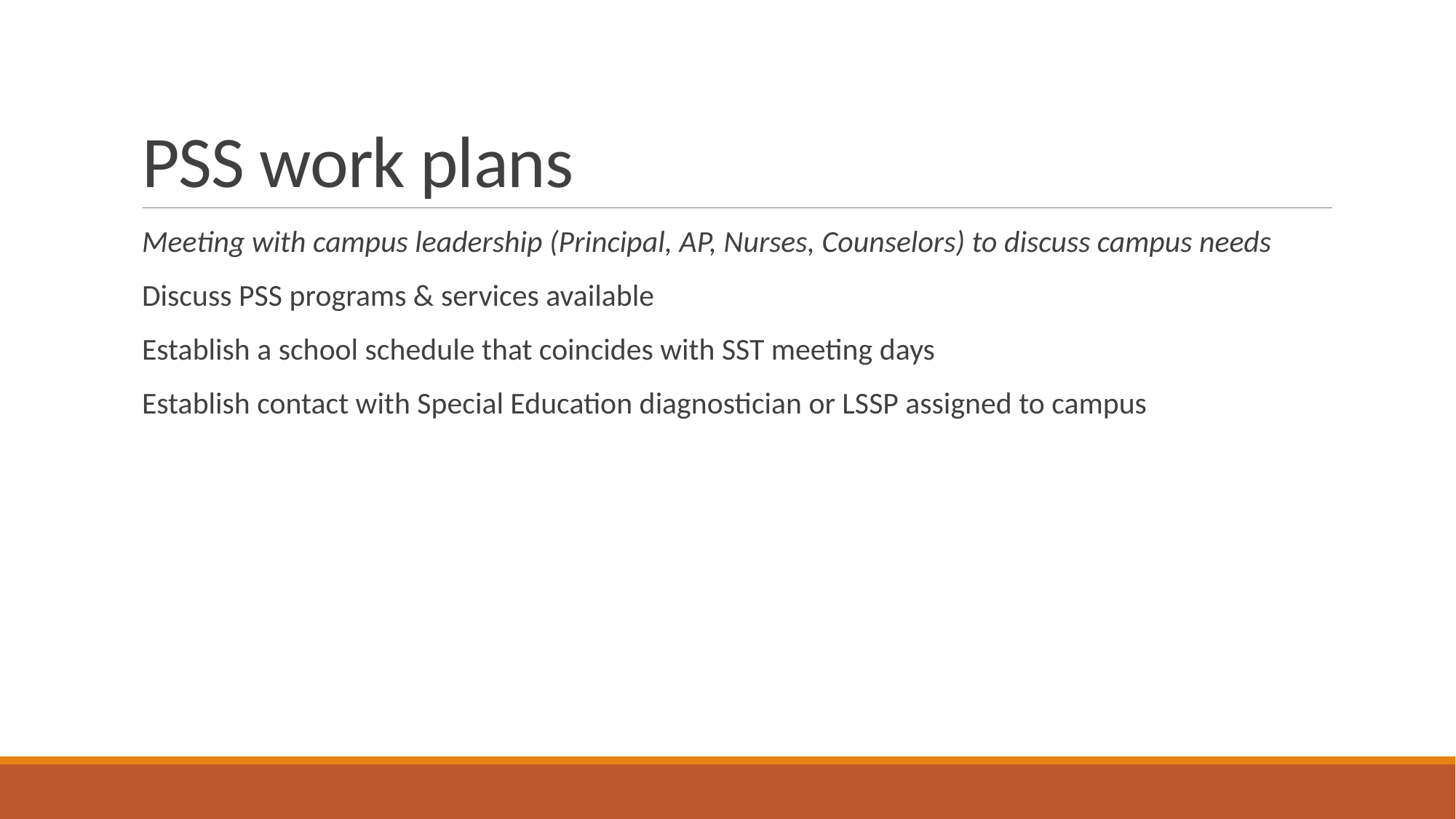

# PSS work plans
Meeting with campus leadership (Principal, AP, Nurses, Counselors) to discuss campus needs
Discuss PSS programs & services available
Establish a school schedule that coincides with SST meeting days
Establish contact with Special Education diagnostician or LSSP assigned to campus